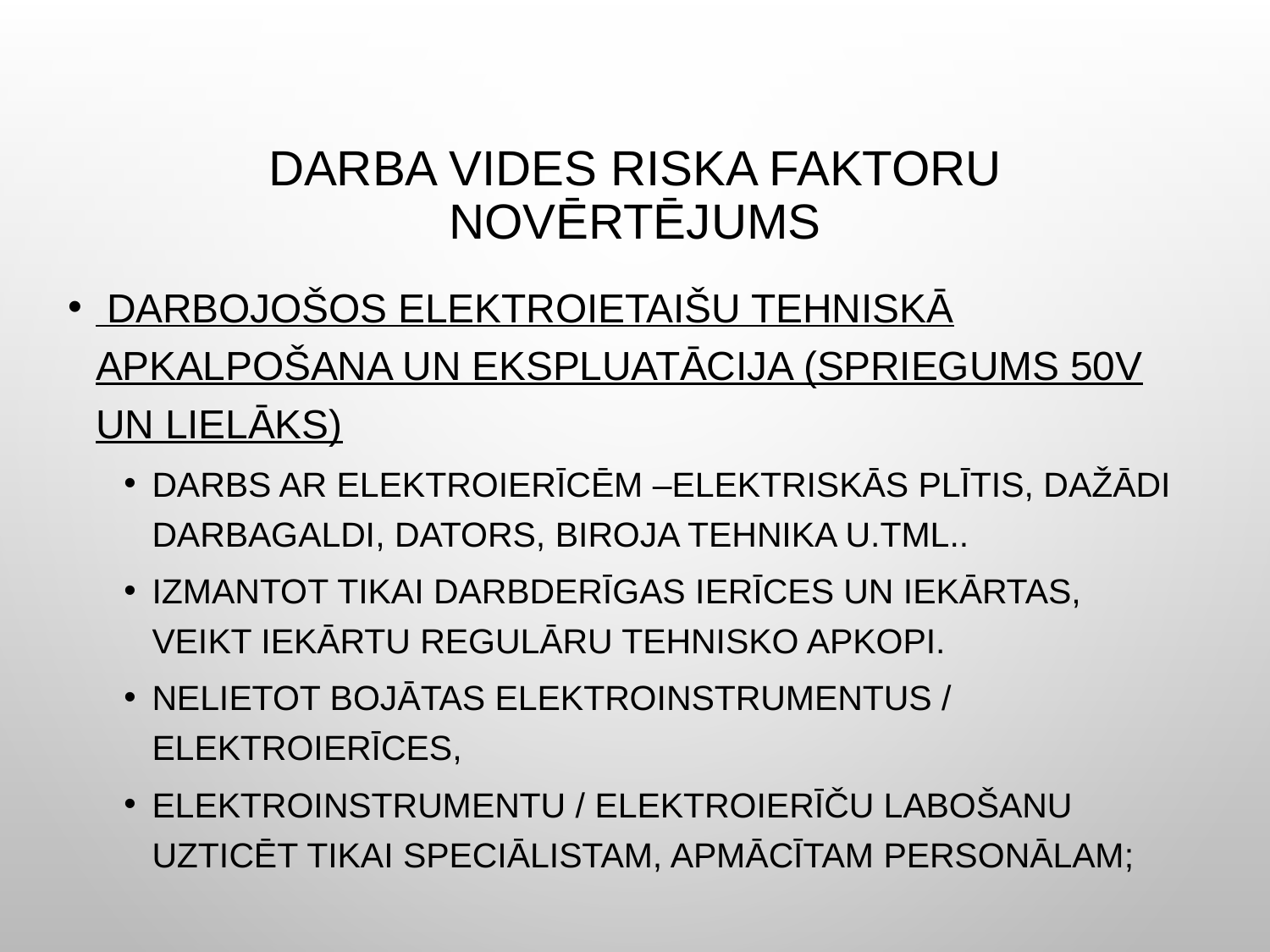

# Darba vides riska faktoru novērtējums
 Darbojošos elektroietaišu tehniskā apkalpošana un ekspluatācija (spriegums 50V un lielāks)
Darbs ar elektroierīcēm –elektriskās plītis, dažādi darbagaldi, dators, biroja tehnika u.tml..
Izmantot tikai darbderīgas ierīces un iekārtas, veikt iekārtu regulāru tehnisko apkopi.
Nelietot bojātas elektroinstrumentus / elektroierīces,
elektroinstrumentu / elektroierīču labošanu uzticēt tikai speciālistam, apmācītam personālam;